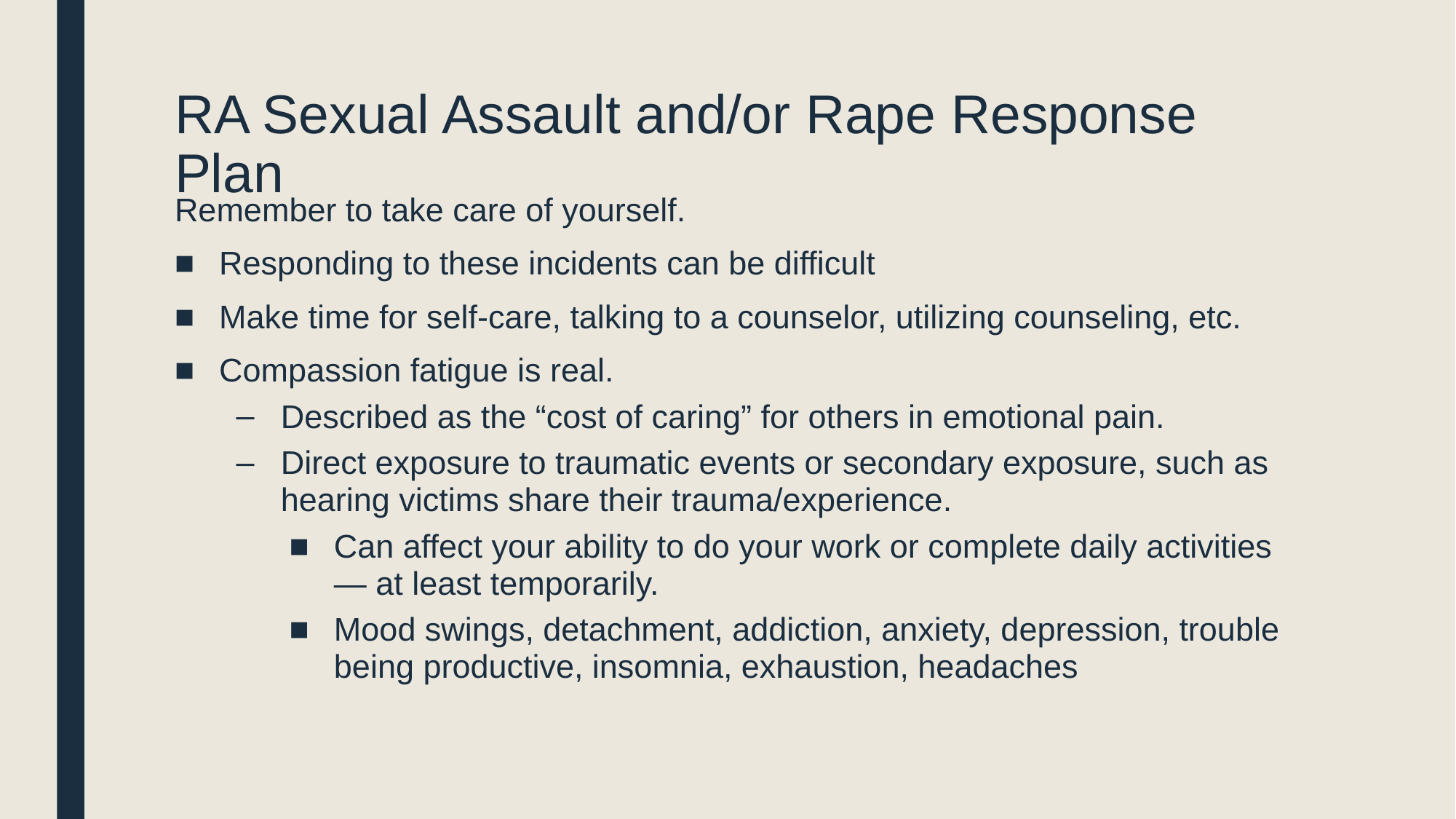

# RA Sexual Assault and/or Rape Response Plan
Remember to take care of yourself.
Responding to these incidents can be difficult
Make time for self-care, talking to a counselor, utilizing counseling, etc.
Compassion fatigue is real.
Described as the “cost of caring” for others in emotional pain.
Direct exposure to traumatic events or secondary exposure, such as hearing victims share their trauma/experience.
Can affect your ability to do your work or complete daily activities — at least temporarily.
Mood swings, detachment, addiction, anxiety, depression, trouble being productive, insomnia, exhaustion, headaches